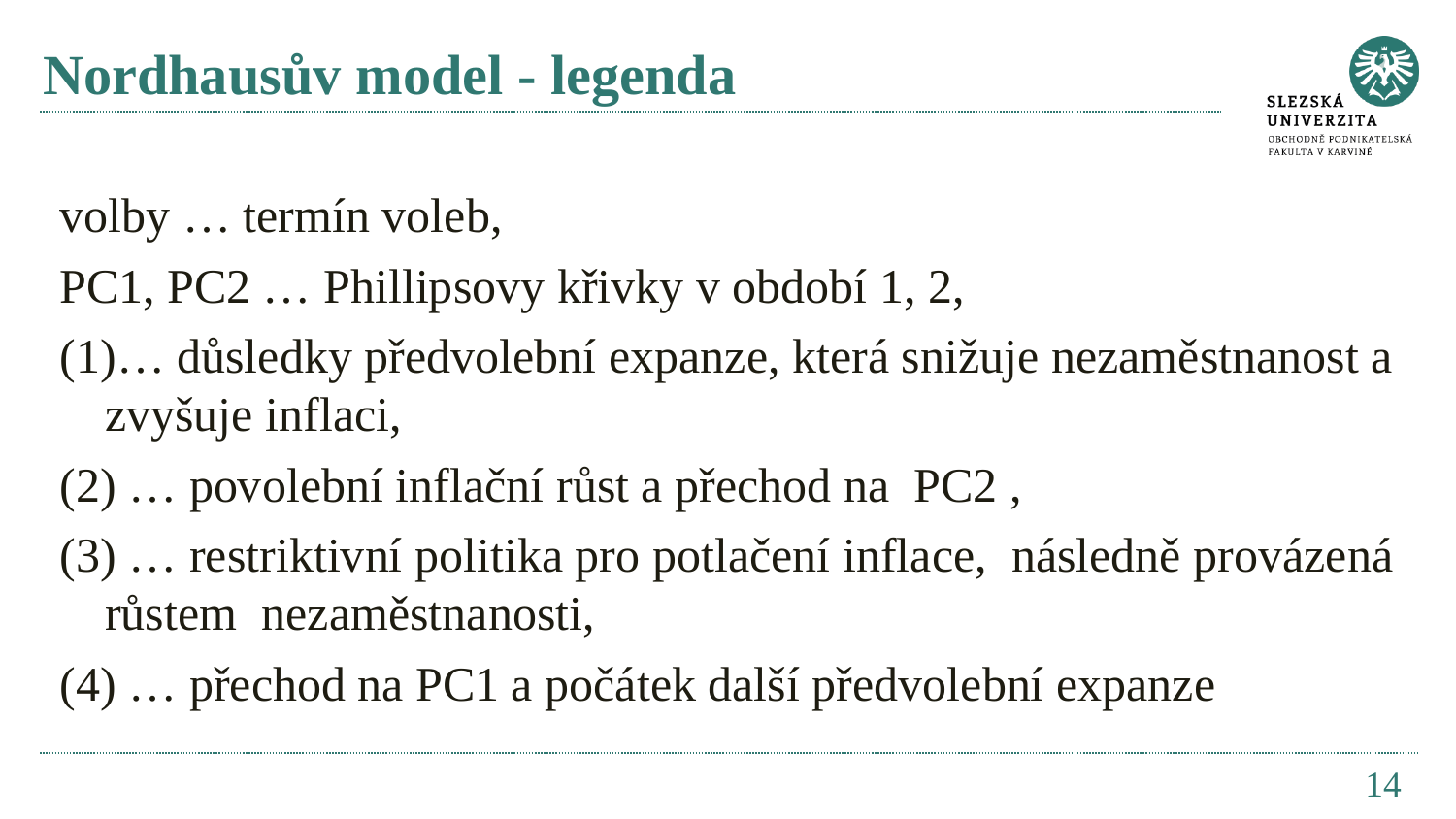

# Nordhausův model - legenda

volby … termín voleb,
PC1, PC2 … Phillipsovy křivky v období 1, 2,
(1)… důsledky předvolební expanze, která snižuje nezaměstnanost a zvyšuje inflaci,
(2) … povolební inflační růst a přechod na  PC2 ,
(3) … restriktivní politika pro potlačení inflace,  následně provázená růstem  nezaměstnanosti,
(4) … přechod na PC1 a počátek další předvolební expanze

14